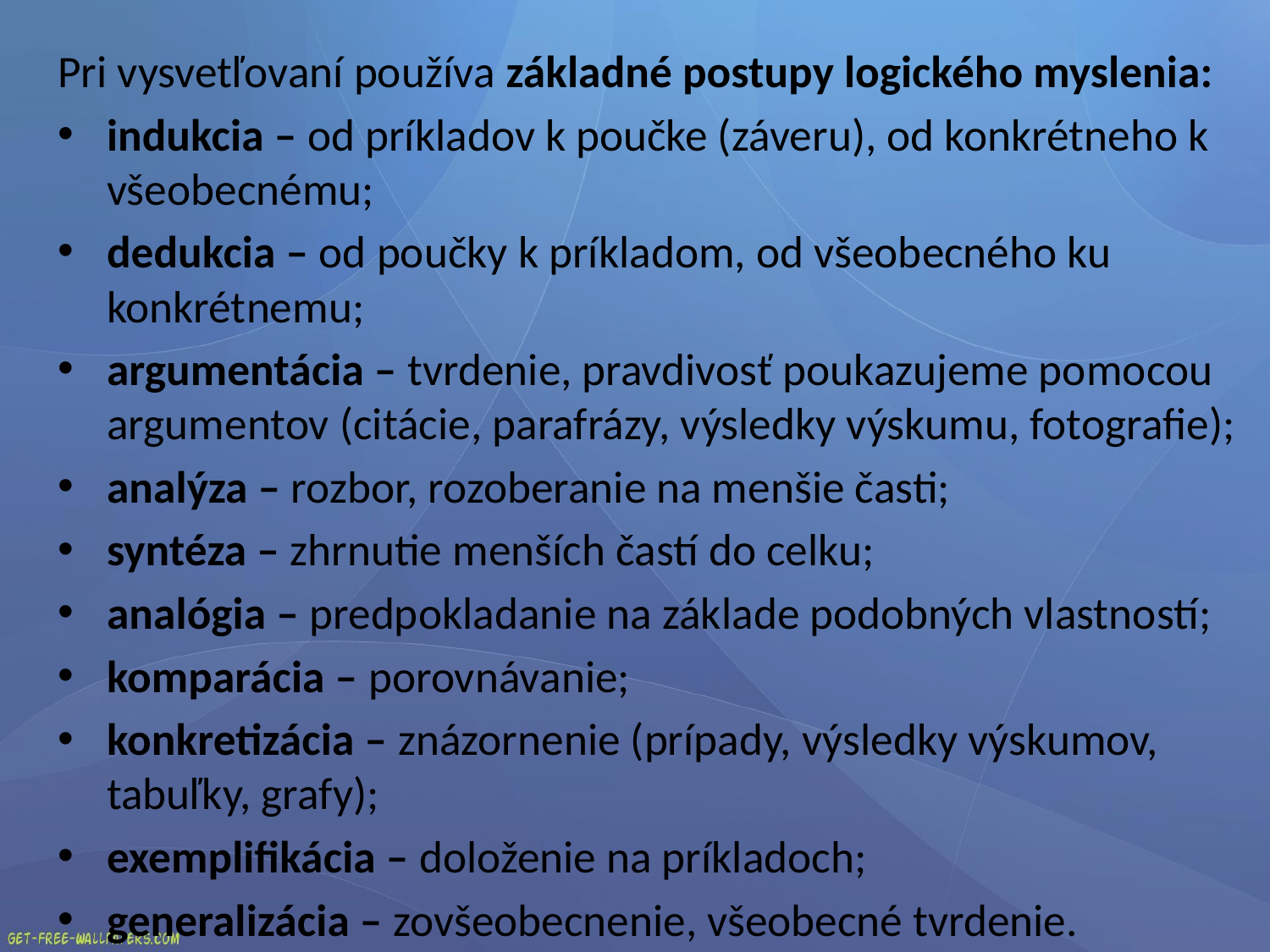

Pri vysvetľovaní používa základné postupy logického myslenia:
indukcia – od príkladov k poučke (záveru), od konkrétneho k všeobecnému;
dedukcia – od poučky k príkladom, od všeobecného ku konkrétnemu;
argumentácia – tvrdenie, pravdivosť poukazujeme pomocou argumentov (citácie, parafrázy, výsledky výskumu, fotografie);
analýza – rozbor, rozoberanie na menšie časti;
syntéza – zhrnutie menších častí do celku;
analógia – predpokladanie na základe podobných vlastností;
komparácia – porovnávanie;
konkretizácia – znázornenie (prípady, výsledky výskumov, tabuľky, grafy);
exemplifikácia – doloženie na príkladoch;
generalizácia – zovšeobecnenie, všeobecné tvrdenie.